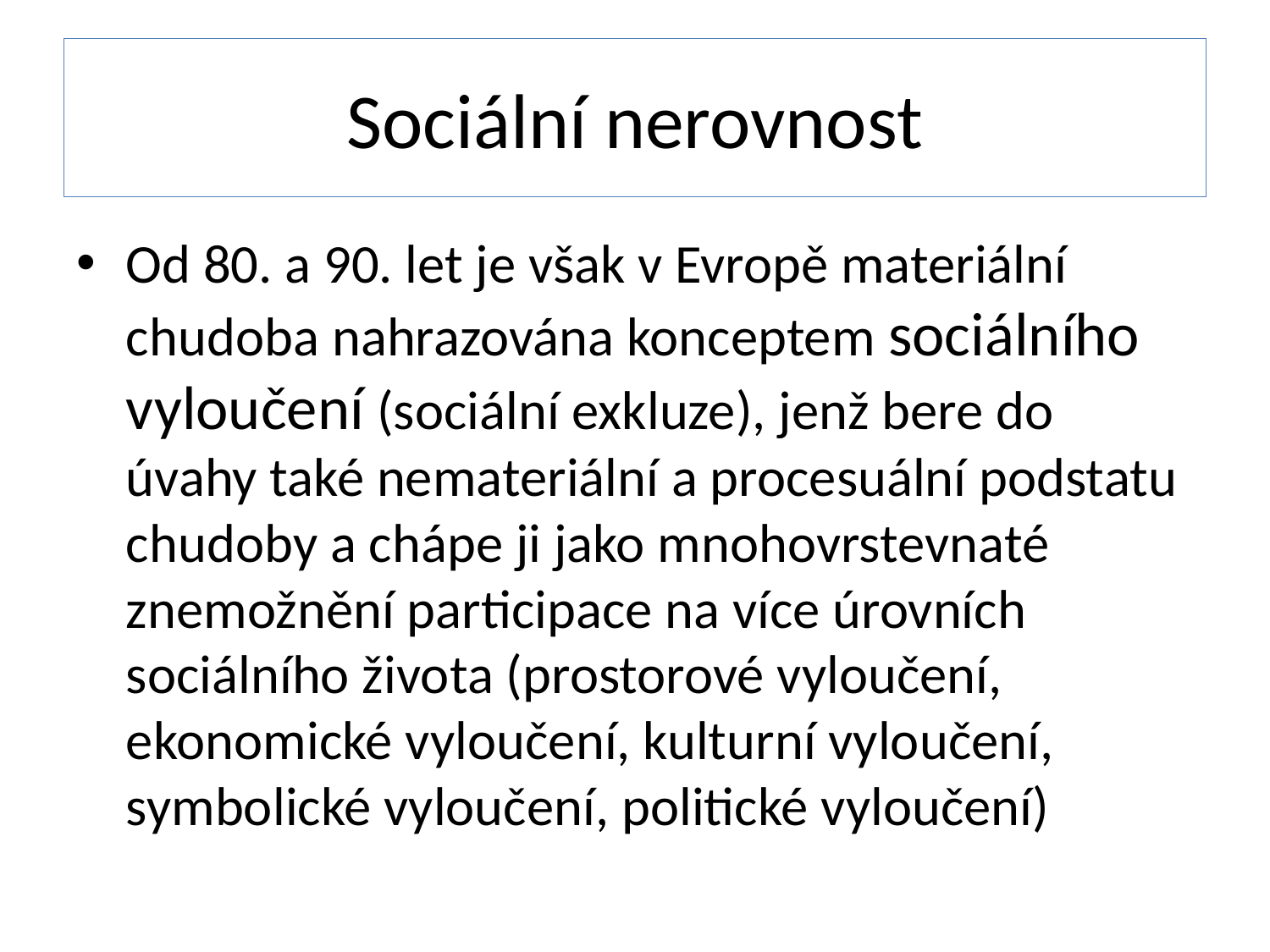

# Sociální nerovnost
Od 80. a 90. let je však v Evropě materiální chudoba nahrazována konceptem sociálního vyloučení (sociální exkluze), jenž bere do úvahy také nemateriální a procesuální podstatu chudoby a chápe ji jako mnohovrstevnaté znemožnění participace na více úrovních sociálního života (prostorové vyloučení, ekonomické vyloučení, kulturní vyloučení, symbolické vyloučení, politické vyloučení)